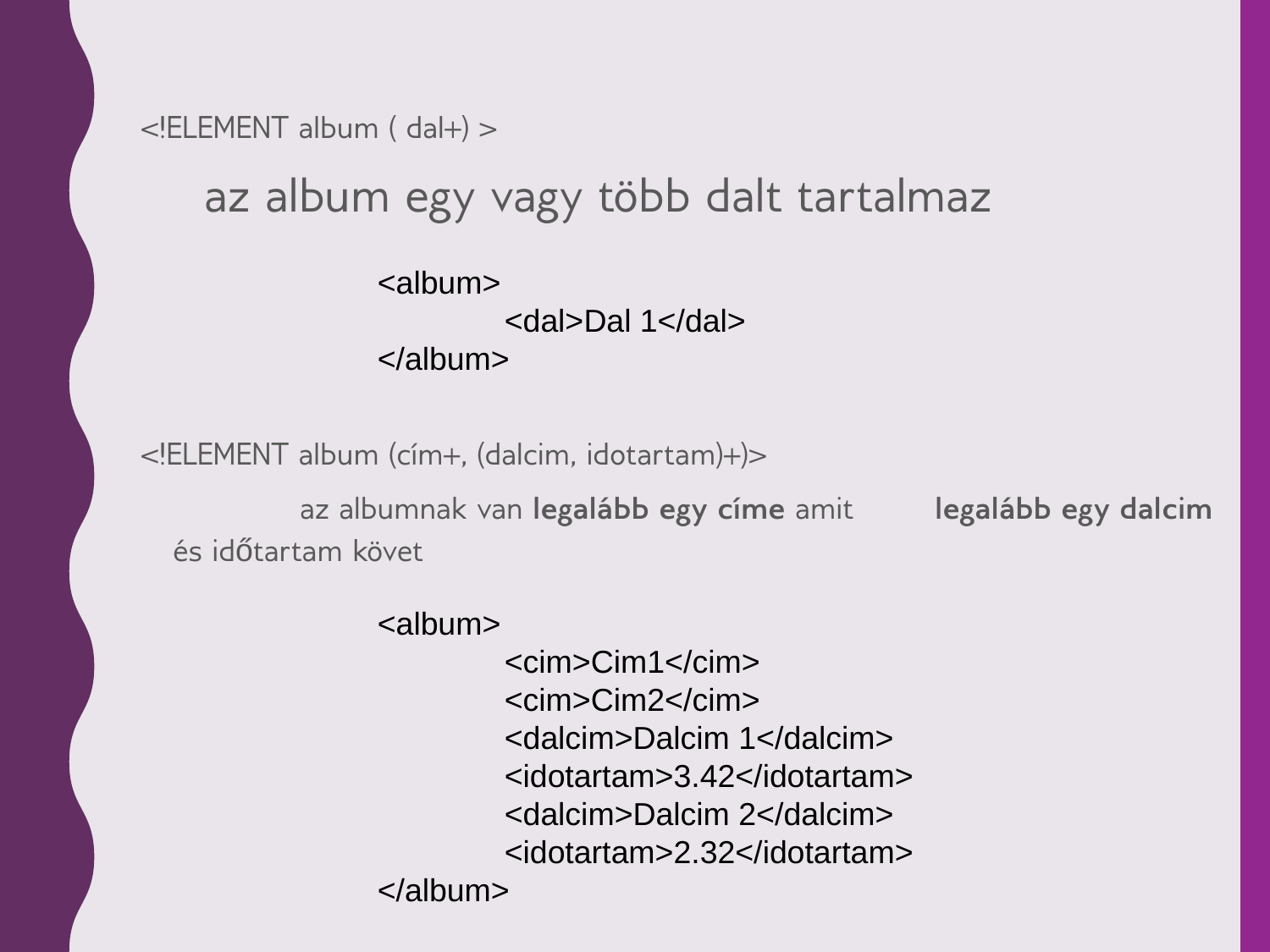

<!ELEMENT album ( dal+) >
az album egy vagy több dalt tartalmaz
<!ELEMENT album (cím+, (dalcim, idotartam)+)>
		az albumnak van legalább egy címe amit 	legalább egy dalcim és időtartam követ

<album>
	<dal>Dal 1</dal>
</album>
<album>
	<cim>Cim1</cim>
	<cim>Cim2</cim>
	<dalcim>Dalcim 1</dalcim>
	<idotartam>3.42</idotartam>
	<dalcim>Dalcim 2</dalcim>
	<idotartam>2.32</idotartam>
</album>